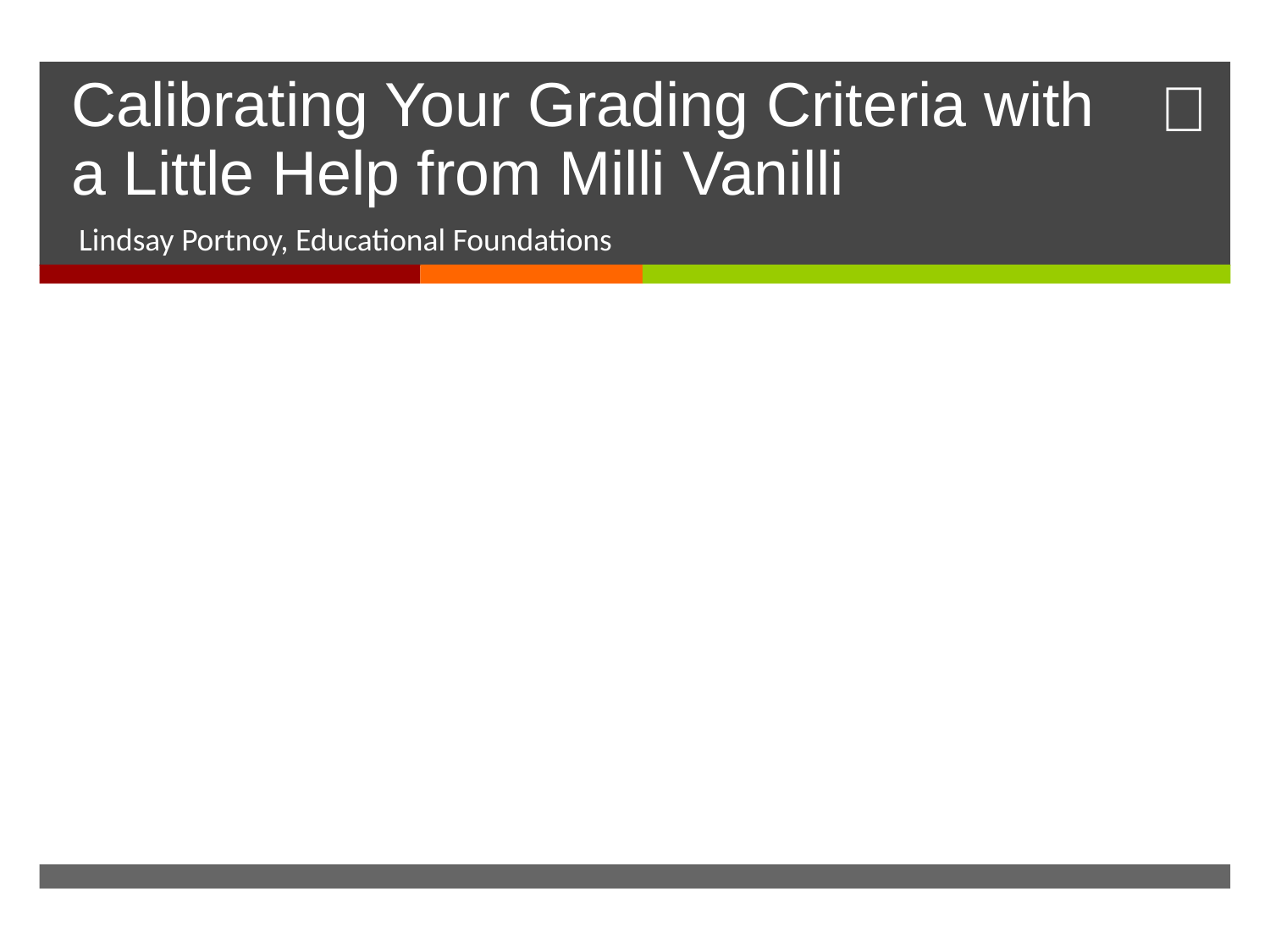

# Calibrating Your Grading Criteria with a Little Help from Milli Vanilli
Lindsay Portnoy, Educational Foundations